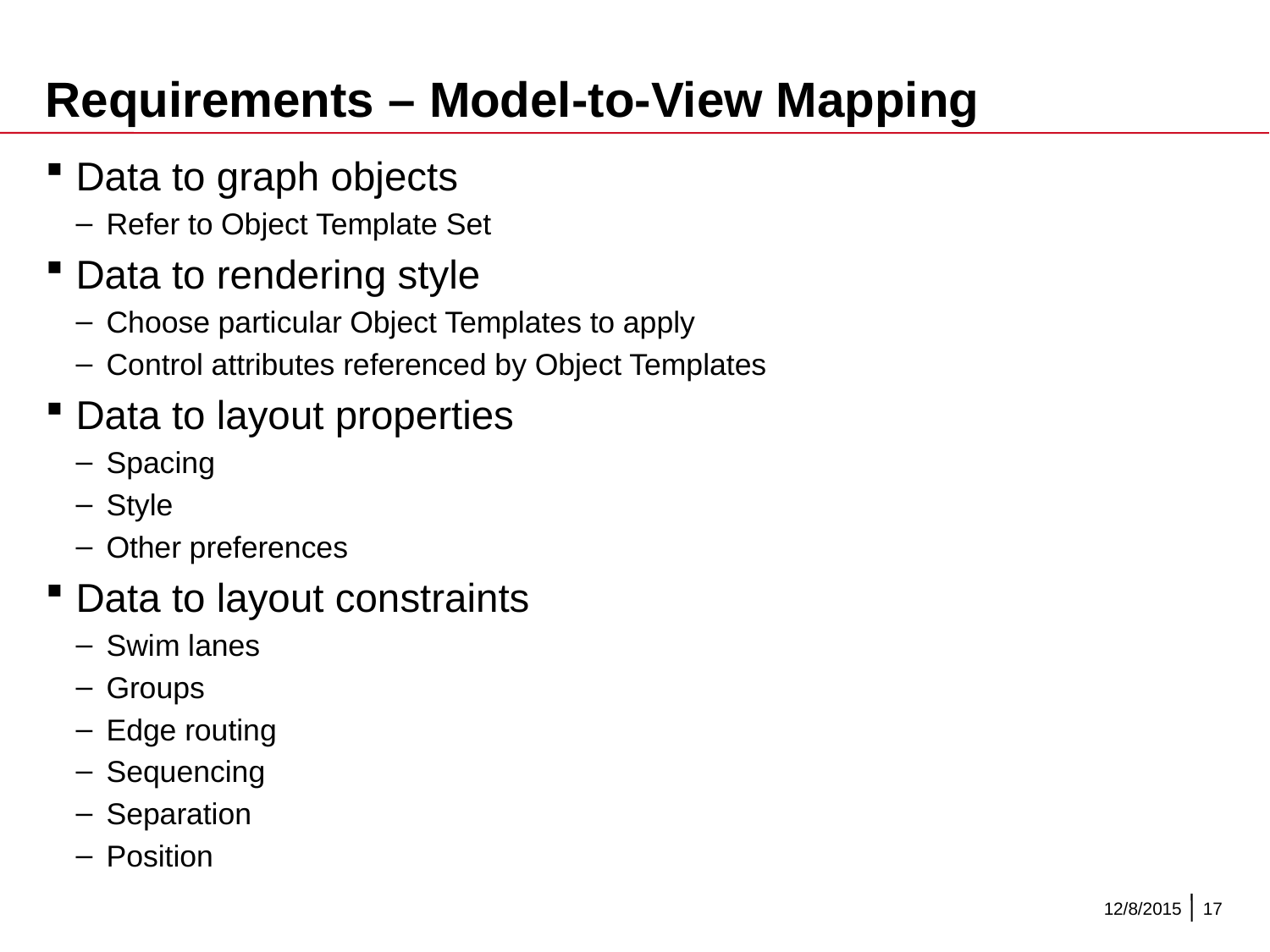

# Requirements – Model-to-View Mapping
Data to graph objects
Refer to Object Template Set
Data to rendering style
Choose particular Object Templates to apply
Control attributes referenced by Object Templates
Data to layout properties
Spacing
Style
Other preferences
Data to layout constraints
Swim lanes
Groups
Edge routing
Sequencing
Separation
Position
12/8/2015
17